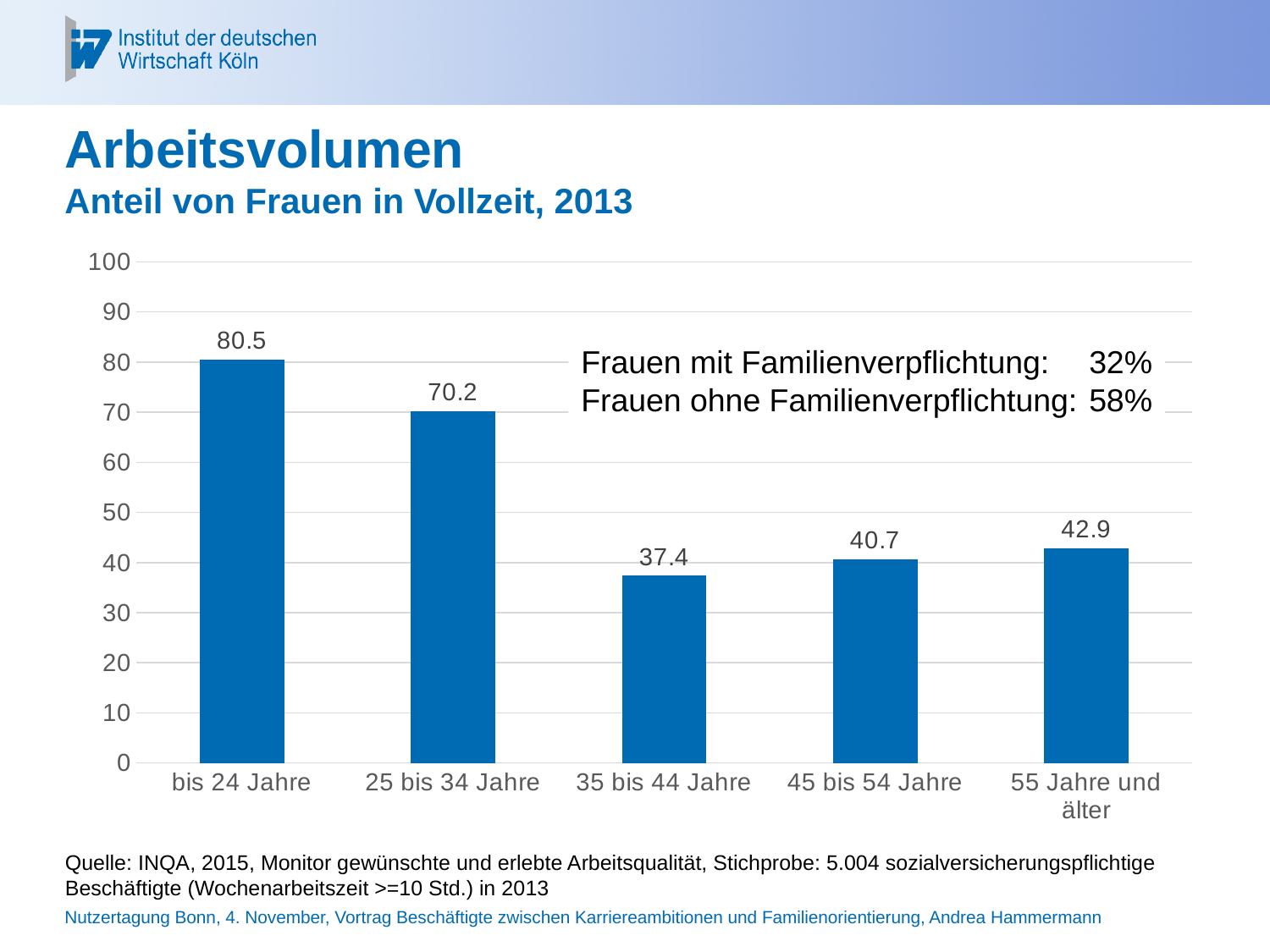

# Arbeitsvolumen Anteil von Frauen in Vollzeit, 2013

### Chart

| Category |  |
|---|---|
| bis 24 Jahre | 80.5 |
| 25 bis 34 Jahre | 70.2 |
| 35 bis 44 Jahre | 37.4 |
| 45 bis 54 Jahre | 40.7 |
| 55 Jahre und älter | 42.9 |
Frauen mit Familienverpflichtung: 	32%
Frauen ohne Familienverpflichtung: 	58%
Quelle: INQA, 2015, Monitor gewünschte und erlebte Arbeitsqualität, Stichprobe: 5.004 sozialversicherungspflichtige Beschäftigte (Wochenarbeitszeit >=10 Std.) in 2013
Nutzertagung Bonn, 4. November, Vortrag Beschäftigte zwischen Karriereambitionen und Familienorientierung, Andrea Hammermann